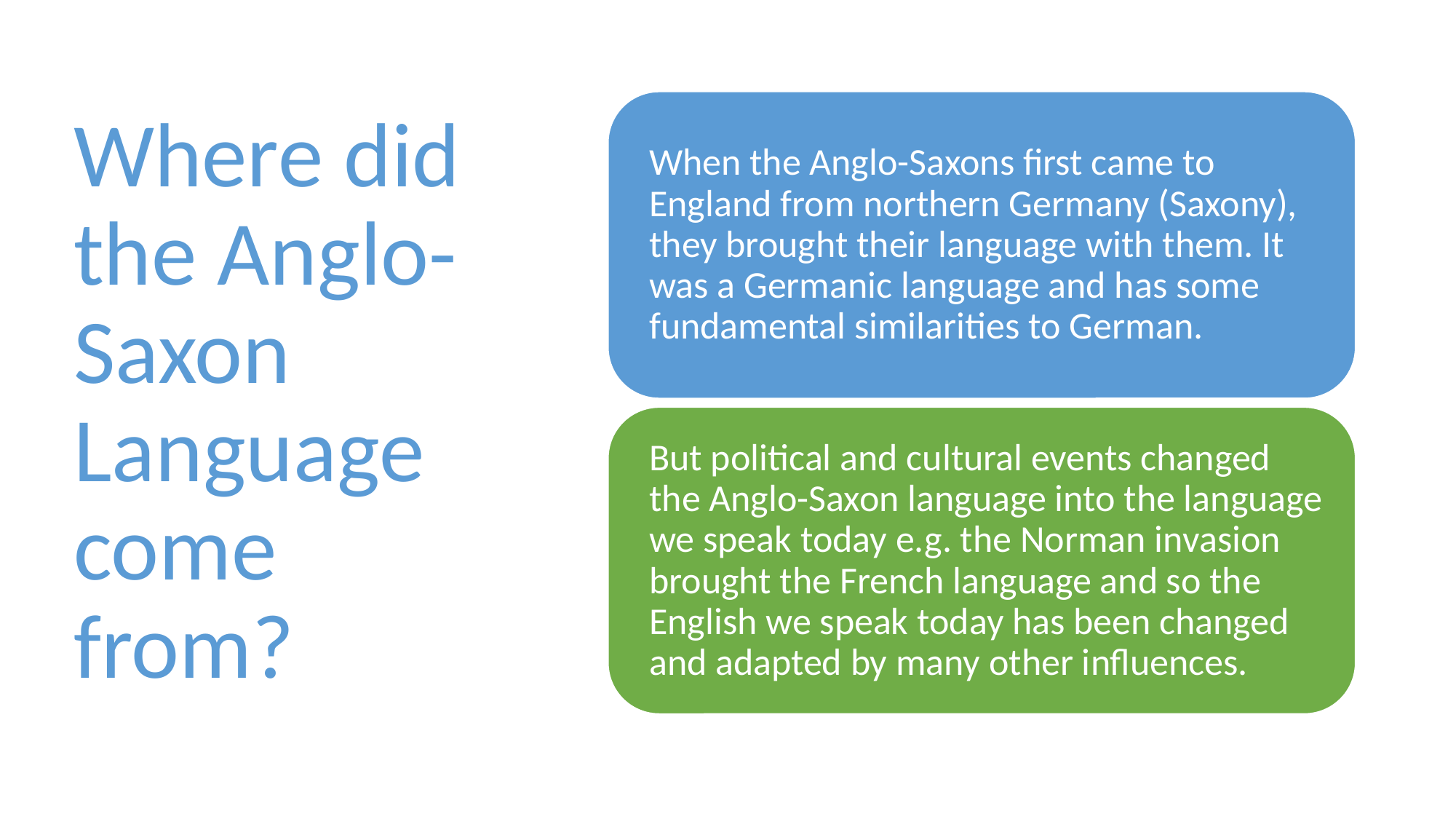

# Where did the Anglo-Saxon Language come from?
When the Anglo-Saxons first came to England from northern Germany (Saxony), they brought their language with them. It was a Germanic language and has some fundamental similarities to German.
But political and cultural events changed the Anglo-Saxon language into the language we speak today e.g. the Norman invasion brought the French language and so the English we speak today has been changed and adapted by many other influences.